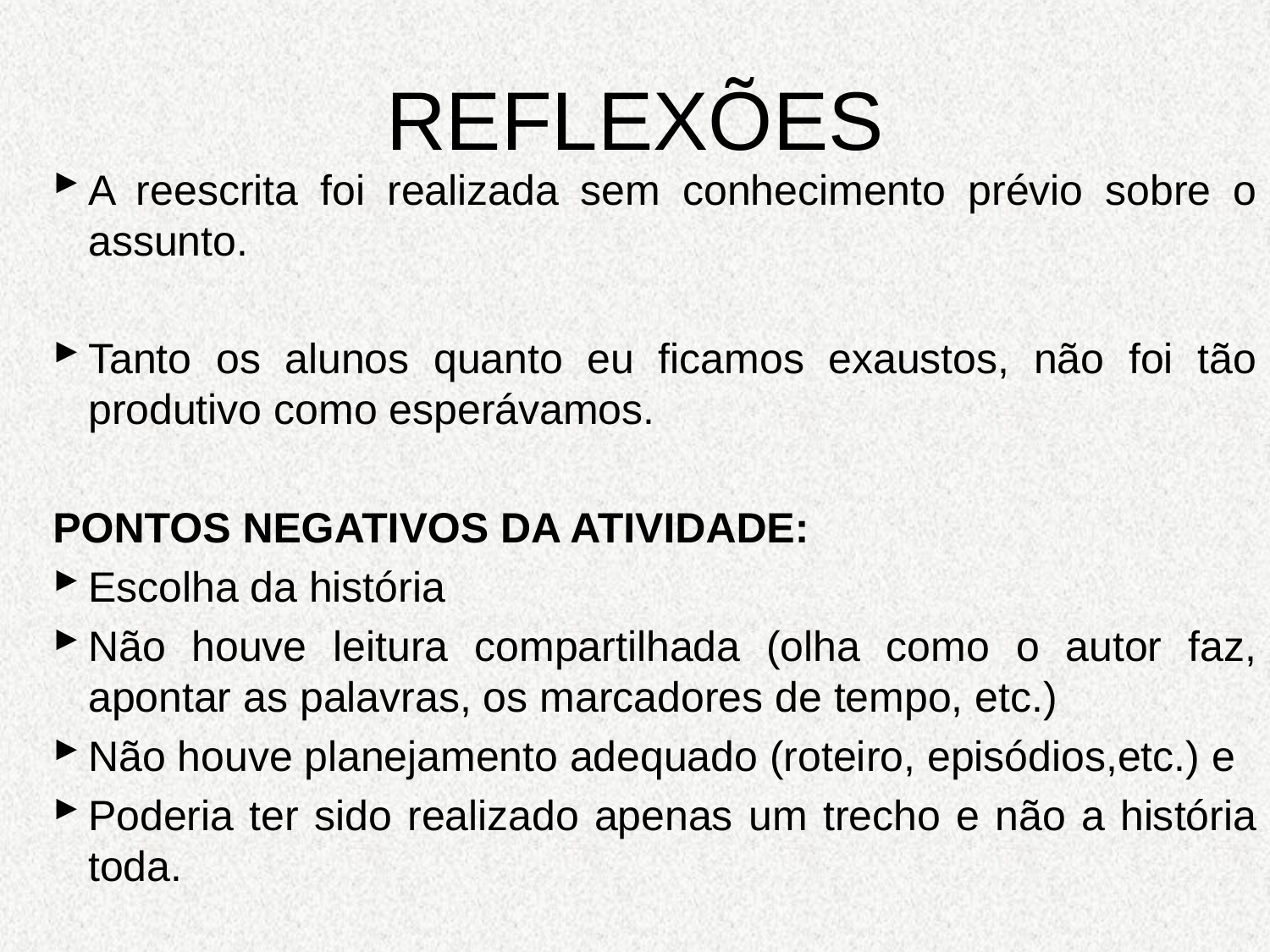

# Reflexões
A reescrita foi realizada sem conhecimento prévio sobre o assunto.

Tanto os alunos quanto eu ficamos exaustos, não foi tão produtivo como esperávamos.

Pontos negativos da atividade:
Escolha da história
Não houve leitura compartilhada (olha como o autor faz, apontar as palavras, os marcadores de tempo, etc.)
Não houve planejamento adequado (roteiro, episódios,etc.) e
Poderia ter sido realizado apenas um trecho e não a história toda.